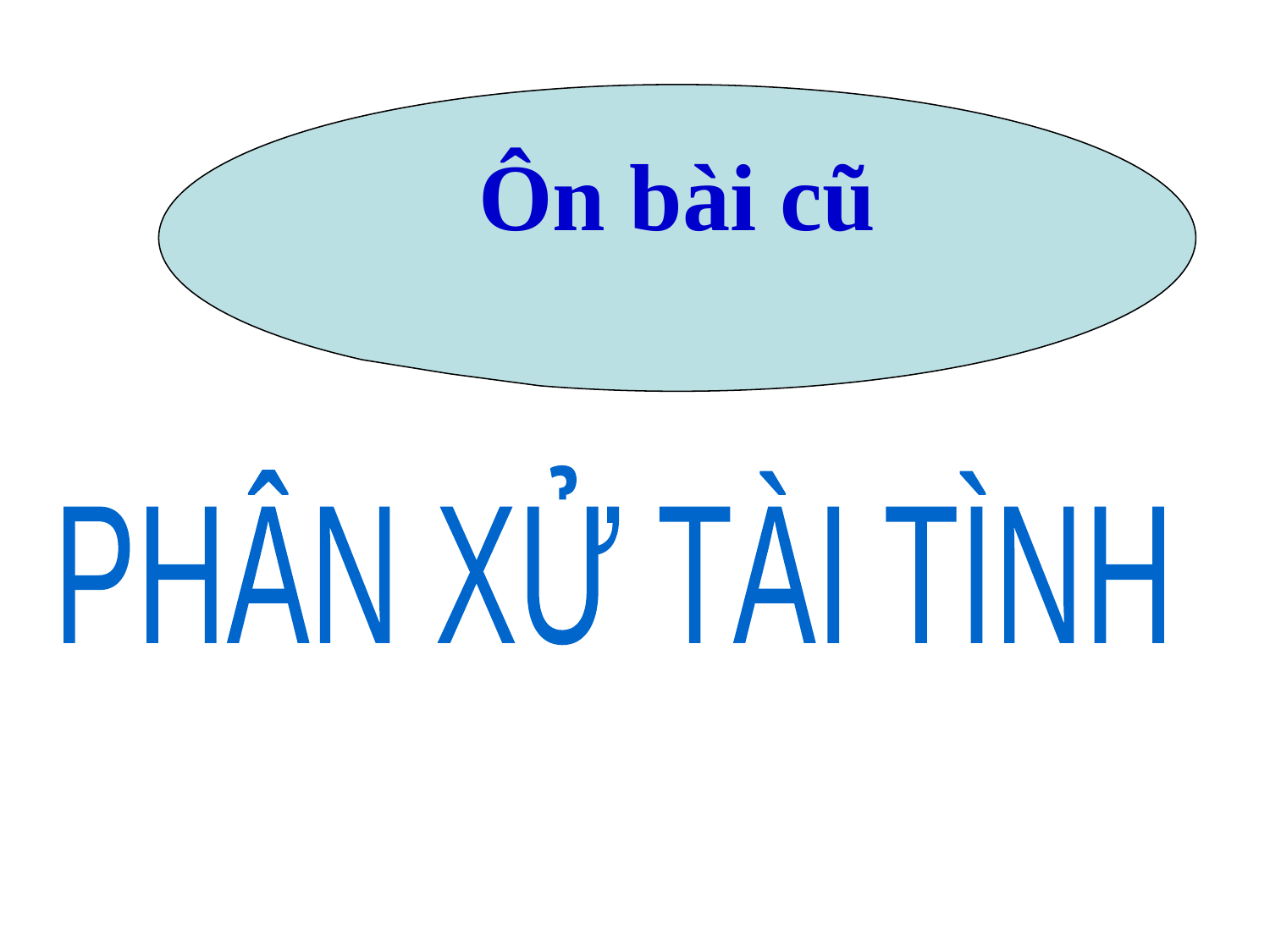

Ôn bài cũ
PHÂN XỬ TÀI TÌNH